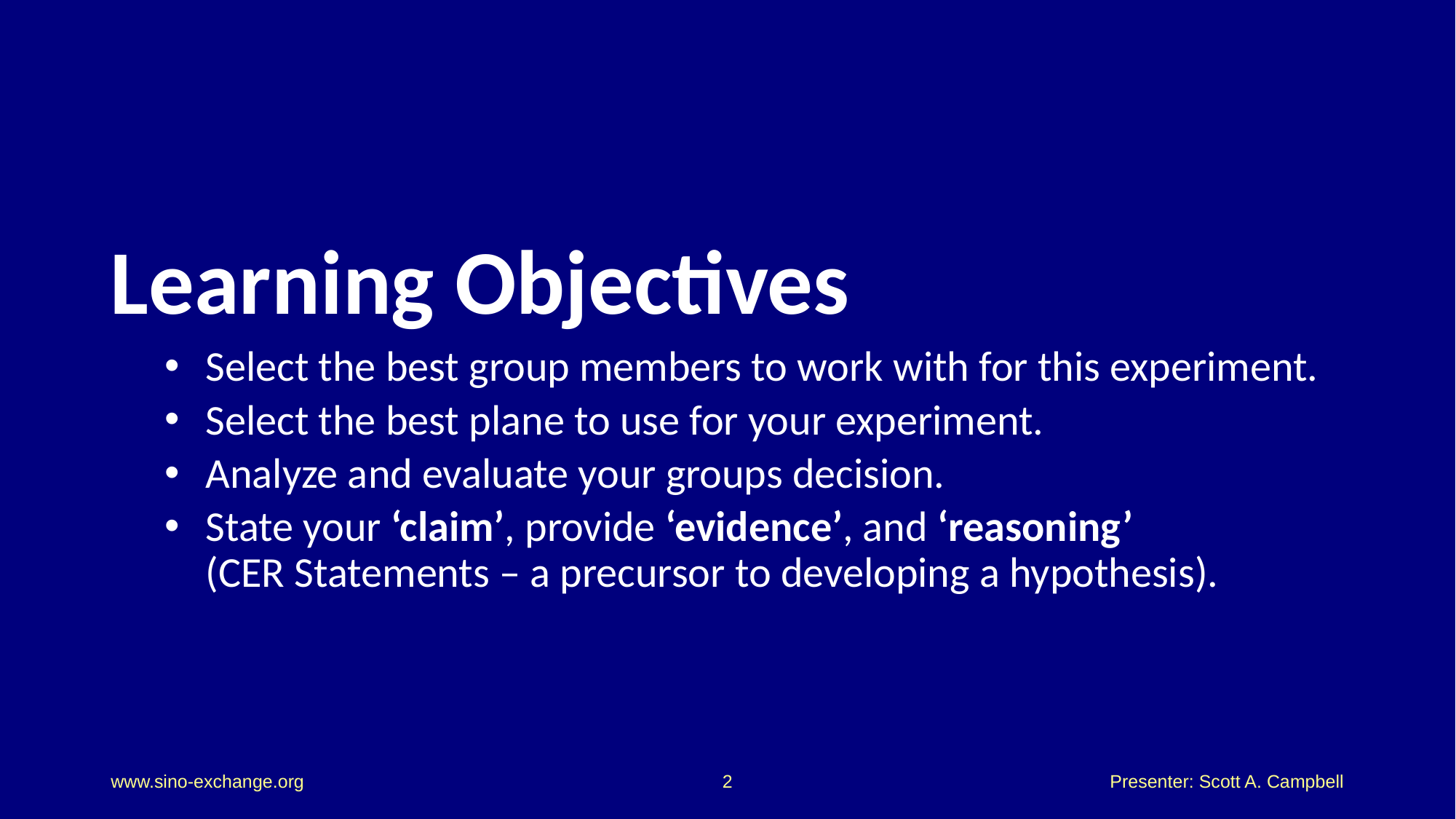

# Learning Objectives
Select the best group members to work with for this experiment.
Select the best plane to use for your experiment.
Analyze and evaluate your groups decision.
State your ‘claim’, provide ‘evidence’, and ‘reasoning’
(CER Statements – a precursor to developing a hypothesis).
www.sino-exchange.org
2
Presenter: Scott A. Campbell